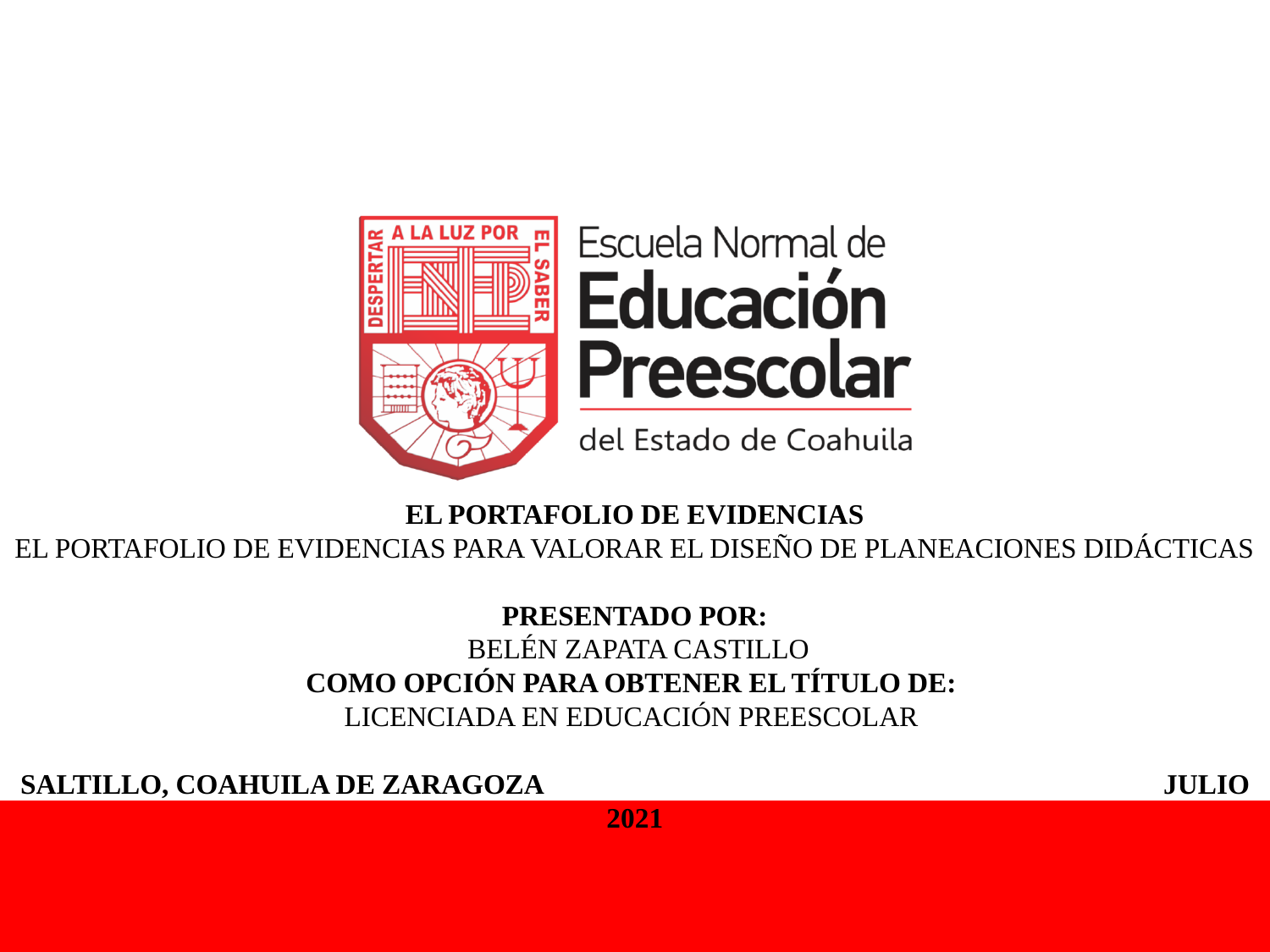

EL PORTAFOLIO DE EVIDENCIAS
EL PORTAFOLIO DE EVIDENCIAS PARA VALORAR EL DISEÑO DE PLANEACIONES DIDÁCTICAS

PRESENTADO POR:
 BELÉN ZAPATA CASTILLO
COMO OPCIÓN PARA OBTENER EL TÍTULO DE:
LICENCIADA EN EDUCACIÓN PREESCOLAR

SALTILLO, COAHUILA DE ZARAGOZA 					JULIO 2021